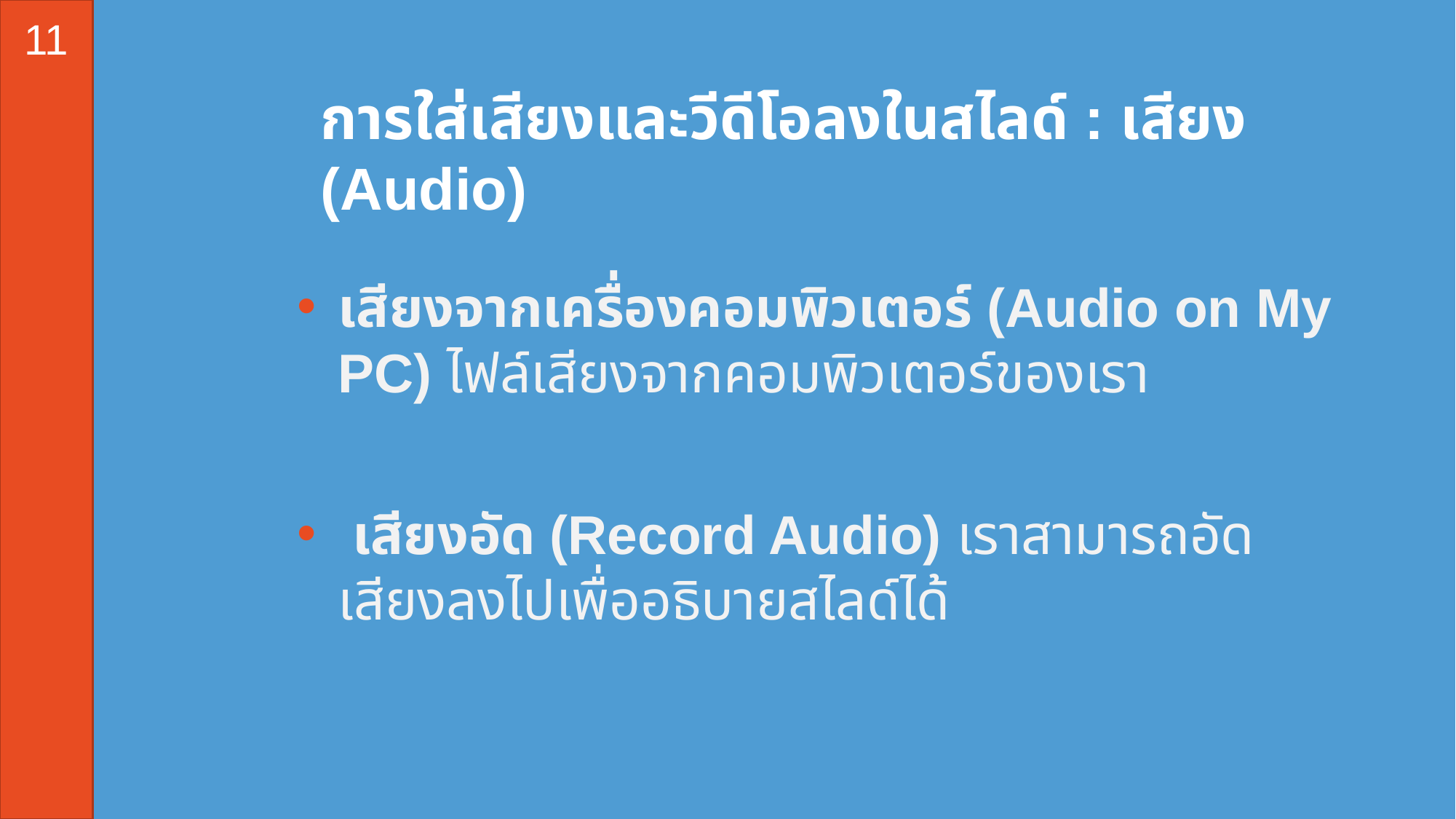

11
# การใส่เสียงและวีดีโอลงในสไลด์ : เสียง (Audio)
เสียงจากเครื่องคอมพิวเตอร์ (Audio on My PC) ไฟล์เสียงจากคอมพิวเตอร์ของเรา

 เสียงอัด (Record Audio) เราสามารถอัดเสียงลงไปเพื่ออธิบายสไลด์ได้